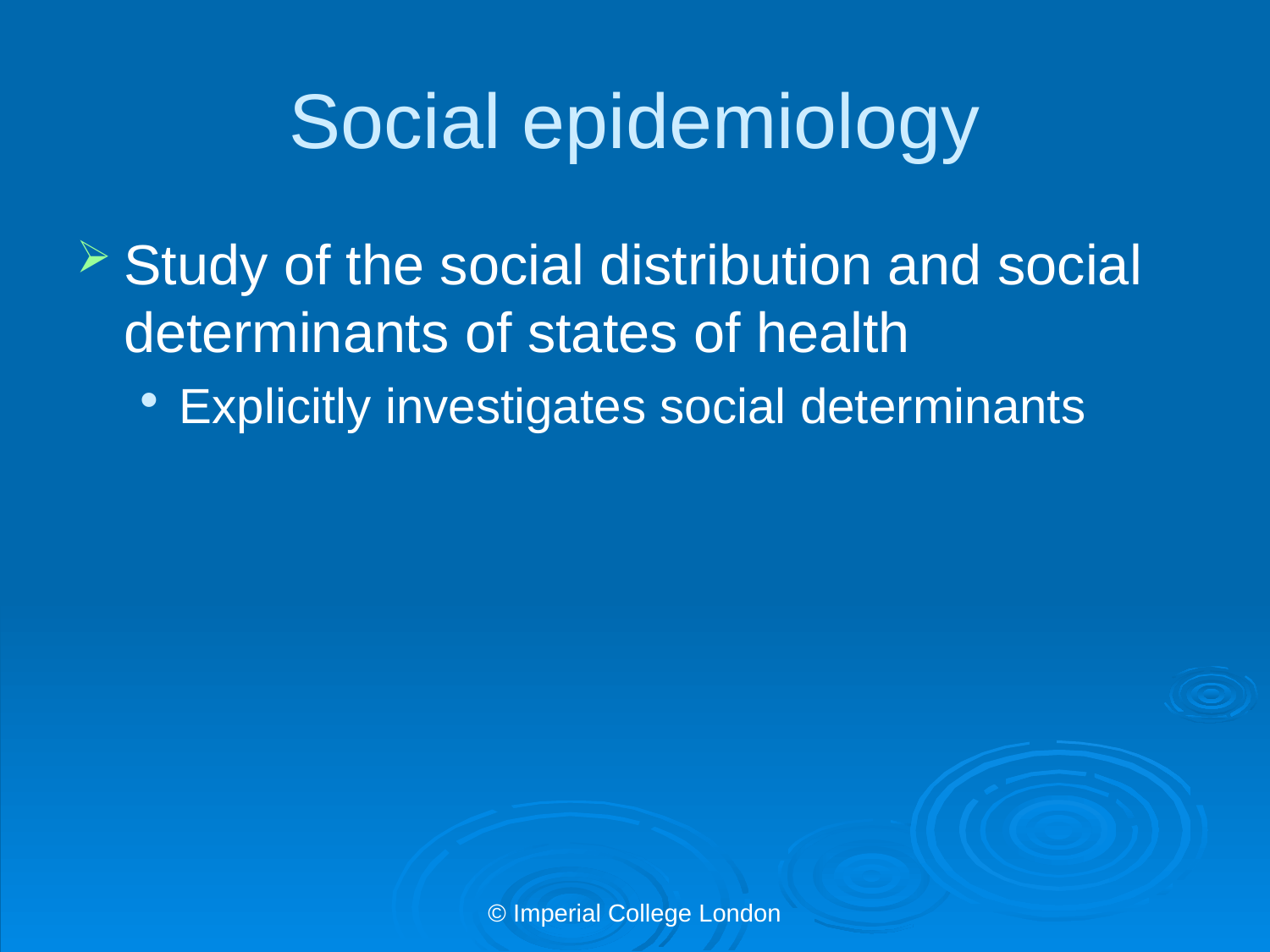

# Social epidemiology
Study of the social distribution and social determinants of states of health
Explicitly investigates social determinants

© Imperial College London